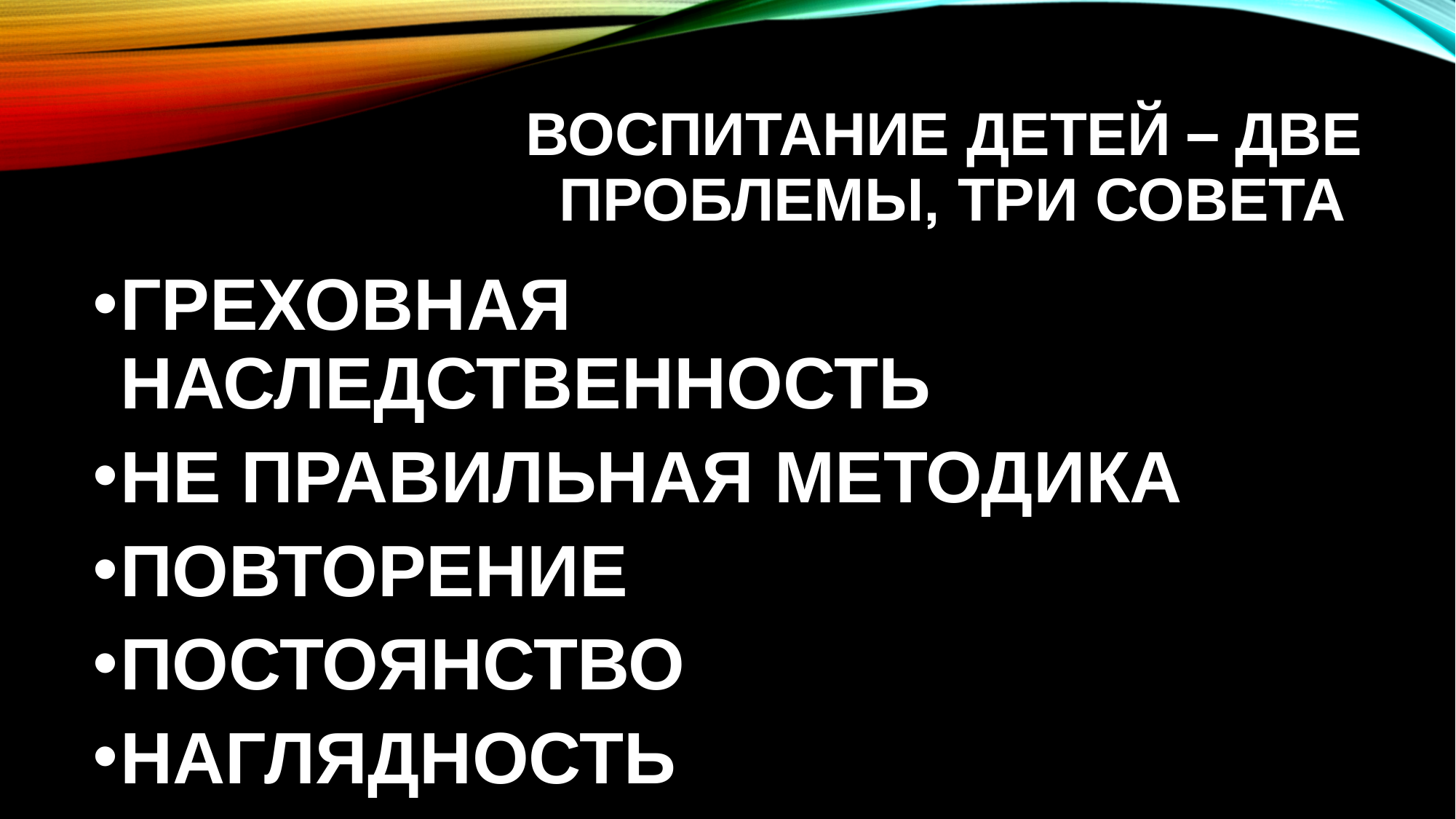

# Воспитание детей – две проблемы, три совета
ГРЕХОВНАЯ НАСЛЕДСТВЕННОСТЬ
НЕ ПРАВИЛЬНАЯ МЕТОДИКА
ПОВТОРЕНИЕ
ПОСТОЯНСТВО
НАГЛЯДНОСТЬ